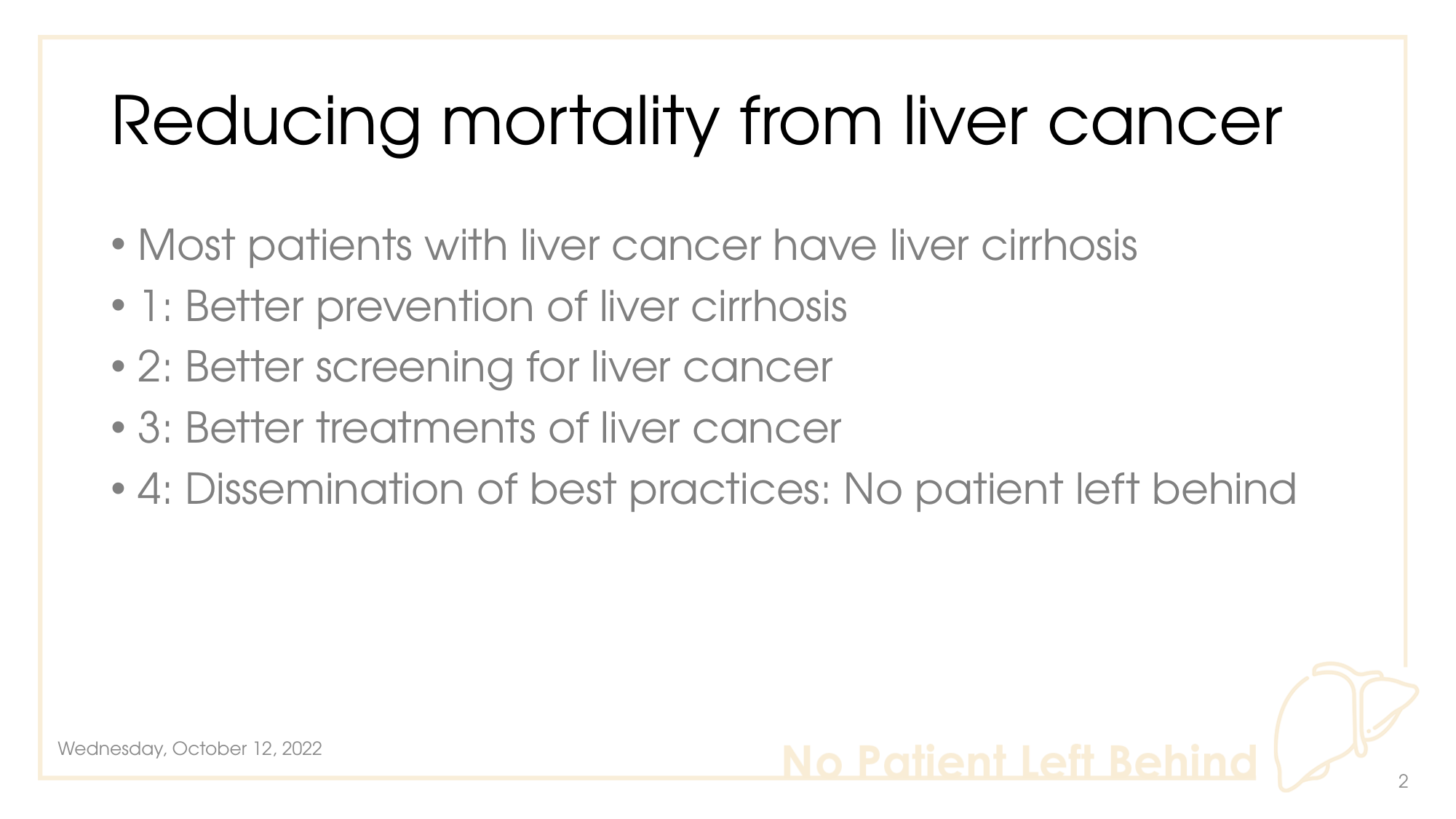

# Reducing mortality from liver cancer
Most patients with liver cancer have liver cirrhosis
1: Better prevention of liver cirrhosis
2: Better screening for liver cancer
3: Better treatments of liver cancer
4: Dissemination of best practices: No patient left behind
Wednesday, October 12, 2022
2